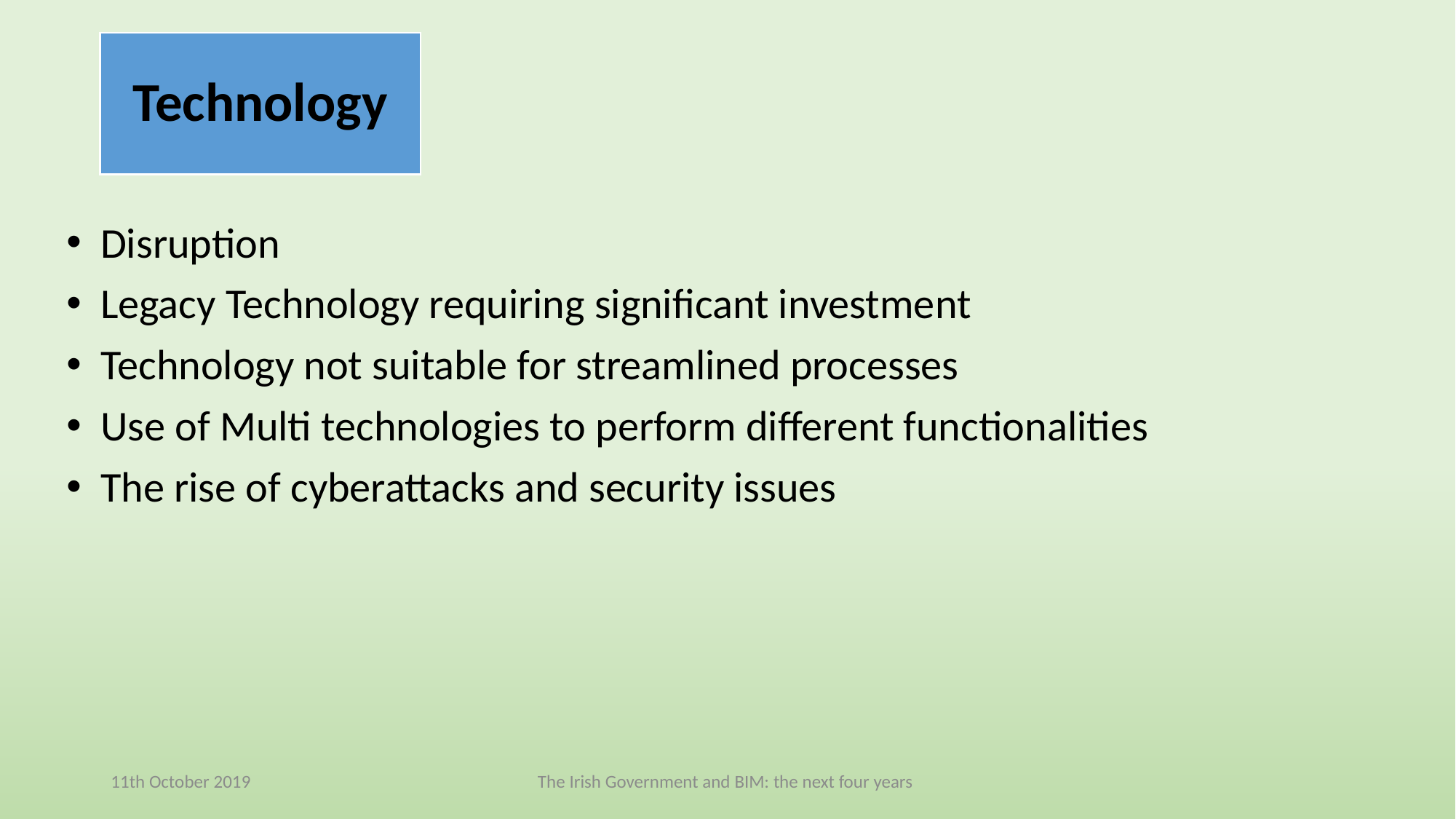

Technology
Disruption
Legacy Technology requiring significant investment
Technology not suitable for streamlined processes
Use of Multi technologies to perform different functionalities
The rise of cyberattacks and security issues

11th October 2019
The Irish Government and BIM: the next four years